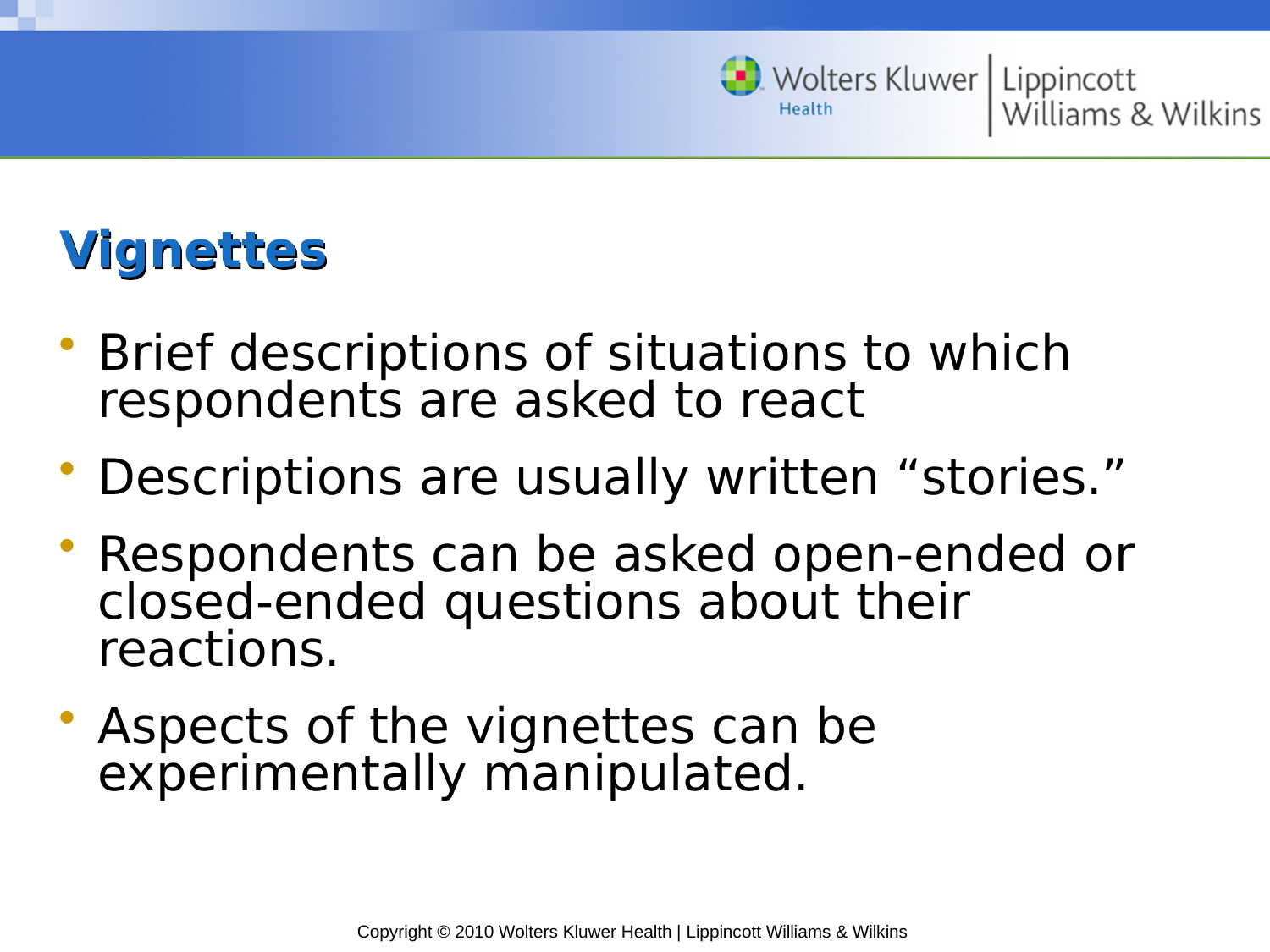

# Vignettes
Brief descriptions of situations to which respondents are asked to react
Descriptions are usually written “stories.”
Respondents can be asked open-ended or closed-ended questions about their reactions.
Aspects of the vignettes can be experimentally manipulated.